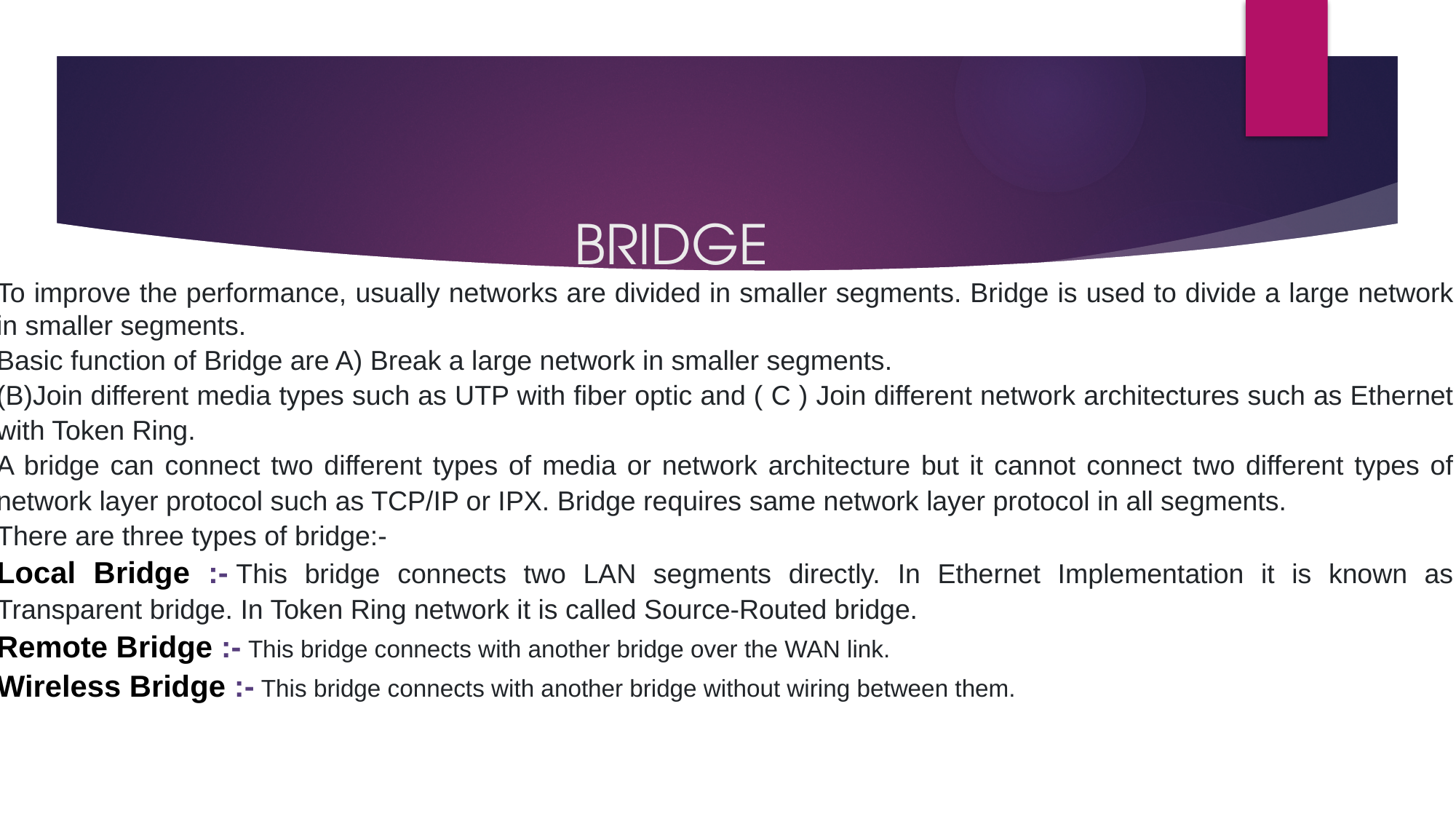

# BRIDGE
To improve the performance, usually networks are divided in smaller segments. Bridge is used to divide a large network in smaller segments.
Basic function of Bridge are A) Break a large network in smaller segments.
(B)Join different media types such as UTP with fiber optic and ( C ) Join different network architectures such as Ethernet with Token Ring.
A bridge can connect two different types of media or network architecture but it cannot connect two different types of network layer protocol such as TCP/IP or IPX. Bridge requires same network layer protocol in all segments.
There are three types of bridge:-
Local Bridge :- This bridge connects two LAN segments directly. In Ethernet Implementation it is known as Transparent bridge. In Token Ring network it is called Source-Routed bridge.
Remote Bridge :- This bridge connects with another bridge over the WAN link.
Wireless Bridge :- This bridge connects with another bridge without wiring between them.